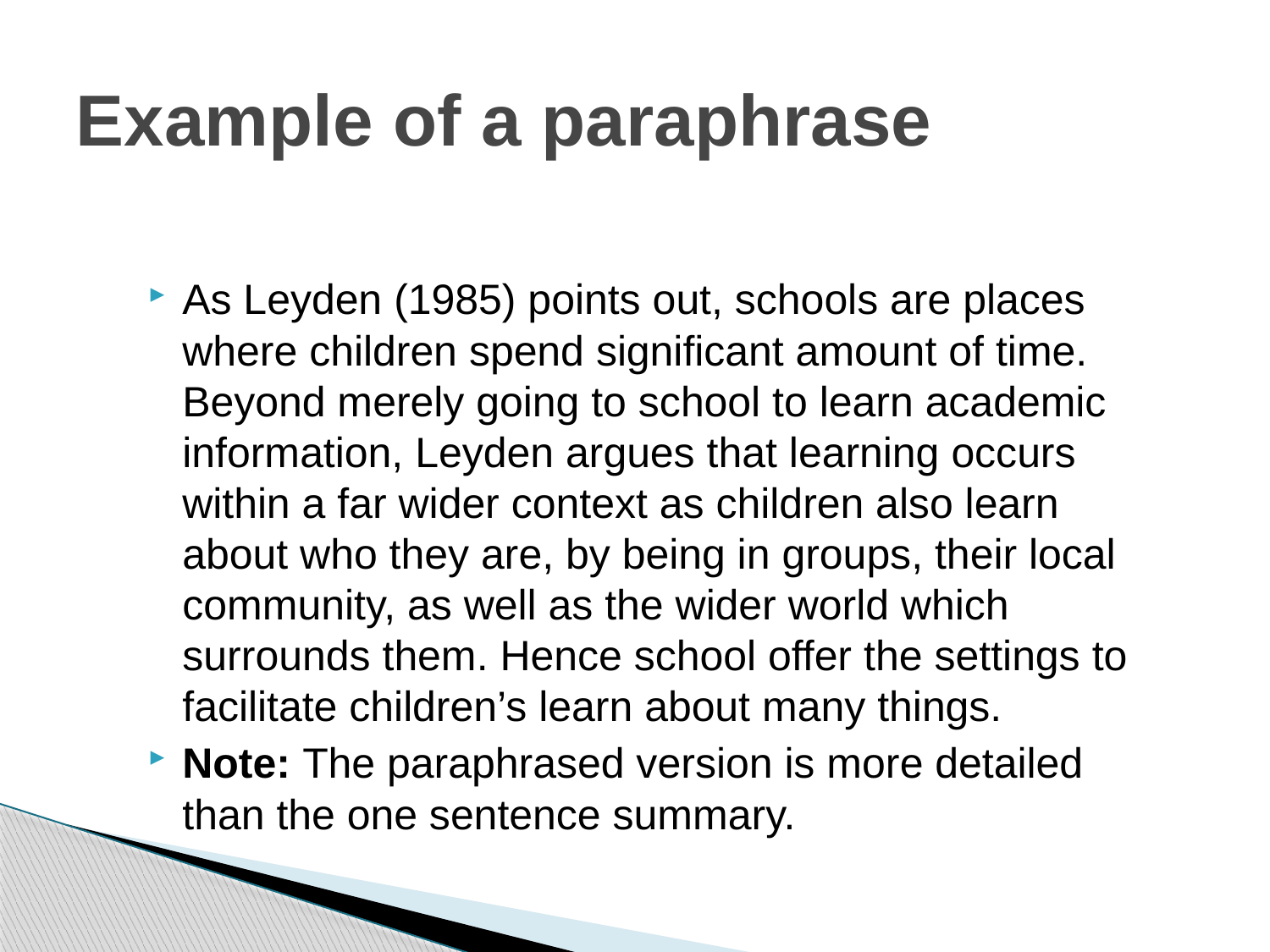

# Example of a paraphrase
As Leyden (1985) points out, schools are places where children spend significant amount of time. Beyond merely going to school to learn academic information, Leyden argues that learning occurs within a far wider context as children also learn about who they are, by being in groups, their local community, as well as the wider world which surrounds them. Hence school offer the settings to facilitate children’s learn about many things.
Note: The paraphrased version is more detailed than the one sentence summary.